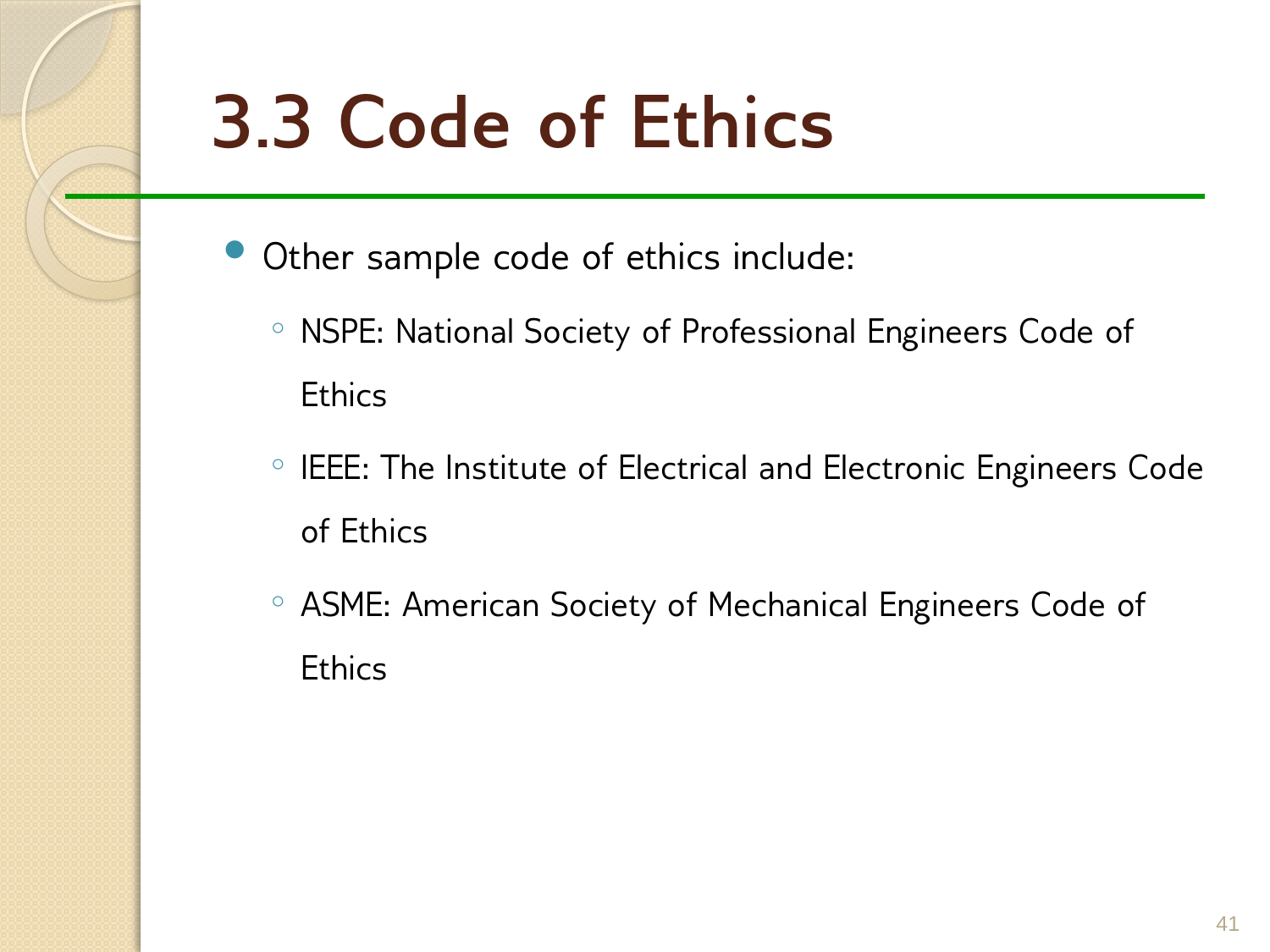

# 3.3 Code of Ethics
Other sample code of ethics include:
NSPE: National Society of Professional Engineers Code of Ethics
IEEE: The Institute of Electrical and Electronic Engineers Code of Ethics
ASME: American Society of Mechanical Engineers Code of Ethics
41